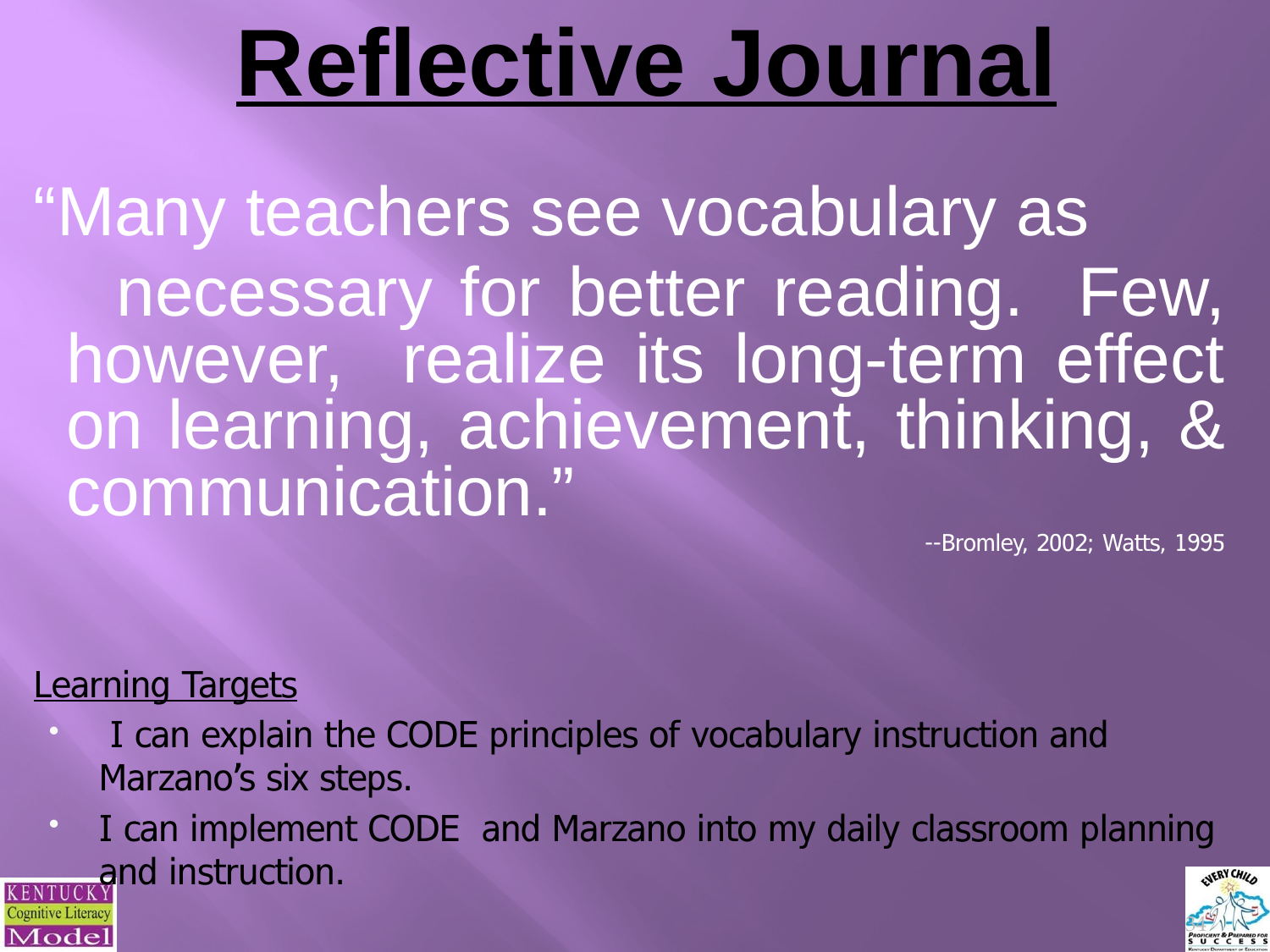

# Reflective Journal

“Many teachers see vocabulary as
   necessary for better reading.  Few, however,  realize its long-term effect on learning, achievement, thinking, & communication.”
--Bromley, 2002; Watts, 1995

Learning Targets
 I can explain the CODE principles of vocabulary instruction and Marzano’s six steps.
I can implement CODE  and Marzano into my daily classroom planning and instruction.

34